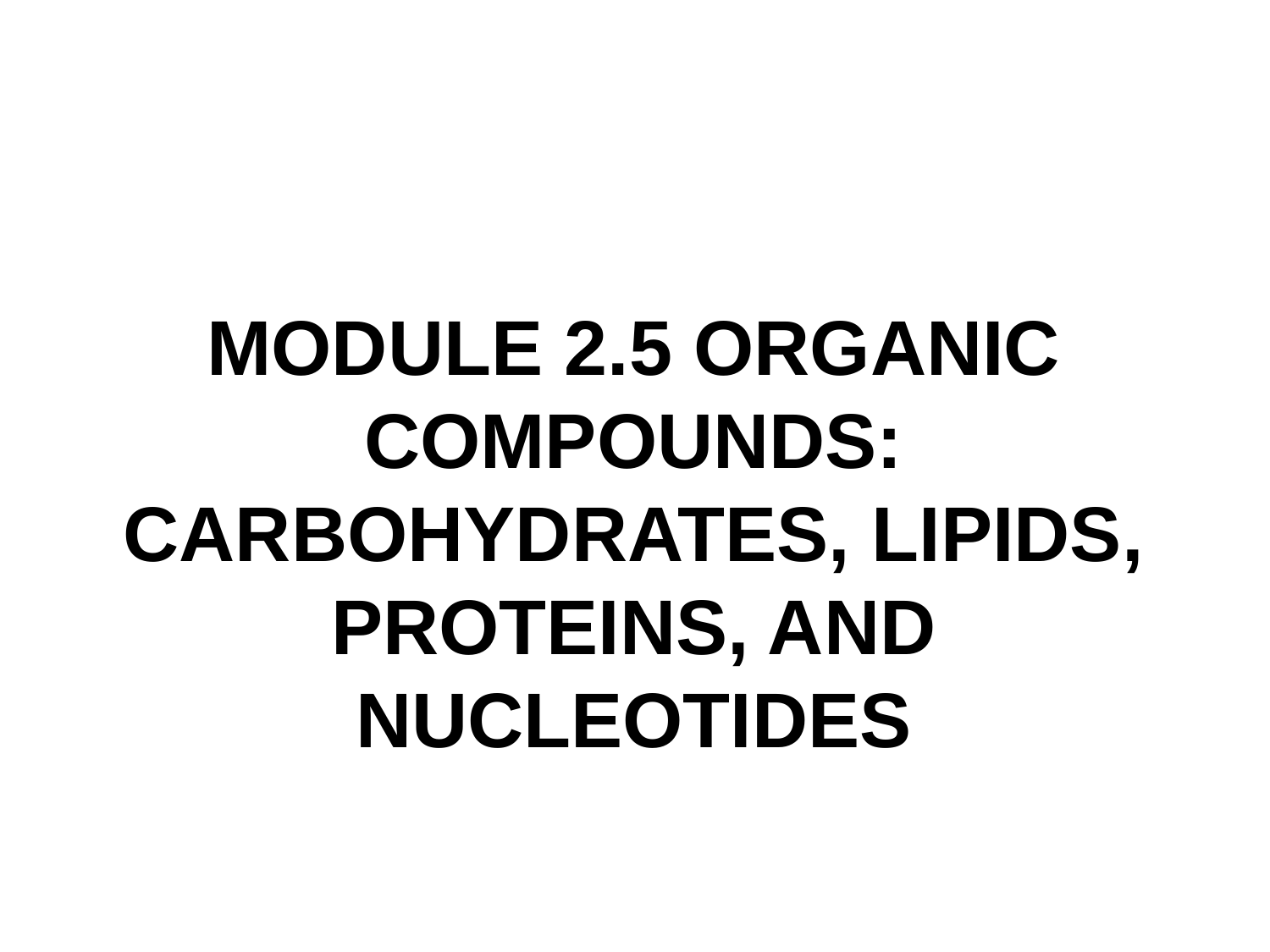

# Module 2.5 Organic Compounds: Carbohydrates, Lipids, Proteins, and Nucleotides